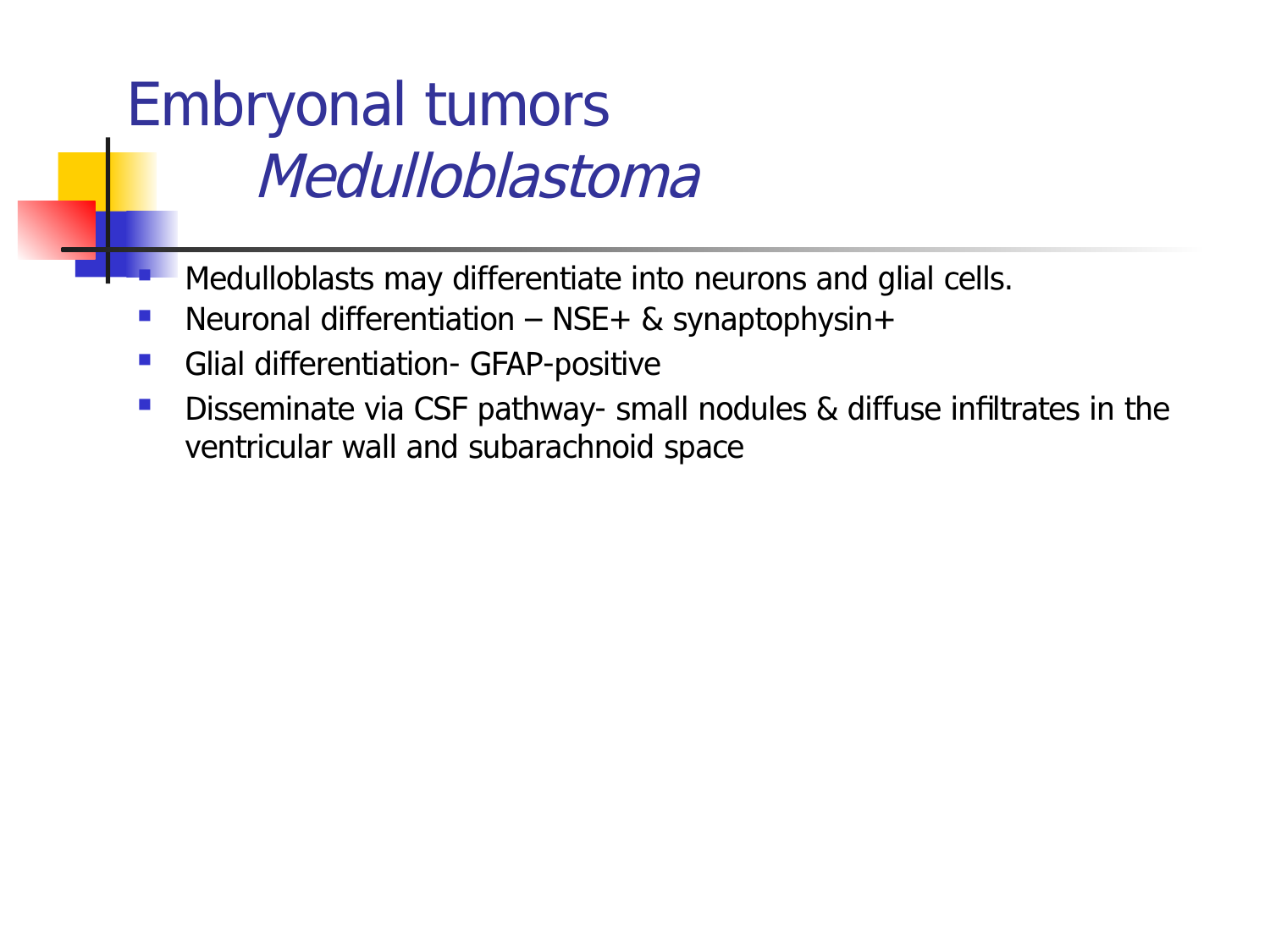

# Embryonal tumors Medulloblastoma
Medulloblasts may differentiate into neurons and glial cells.
Neuronal differentiation – NSE+ & synaptophysin+
Glial differentiation- GFAP-positive
Disseminate via CSF pathway- small nodules & diffuse infiltrates in the ventricular wall and subarachnoid space